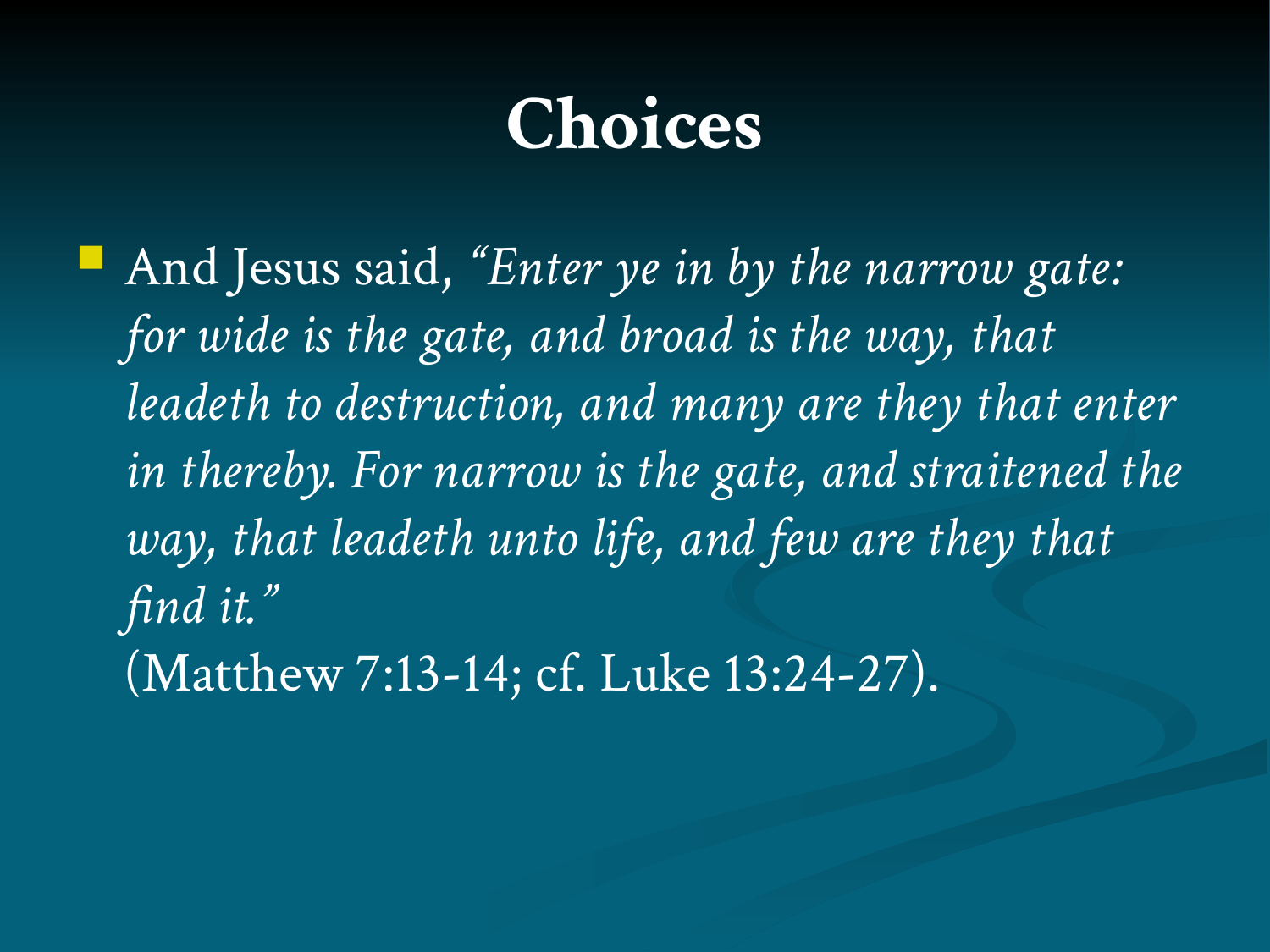

# Choices
And Jesus said, “Enter ye in by the narrow gate: for wide is the gate, and broad is the way, that leadeth to destruction, and many are they that enter in thereby. For narrow is the gate, and straitened the way, that leadeth unto life, and few are they that find it.”
(Matthew 7:13-14; cf. Luke 13:24-27).